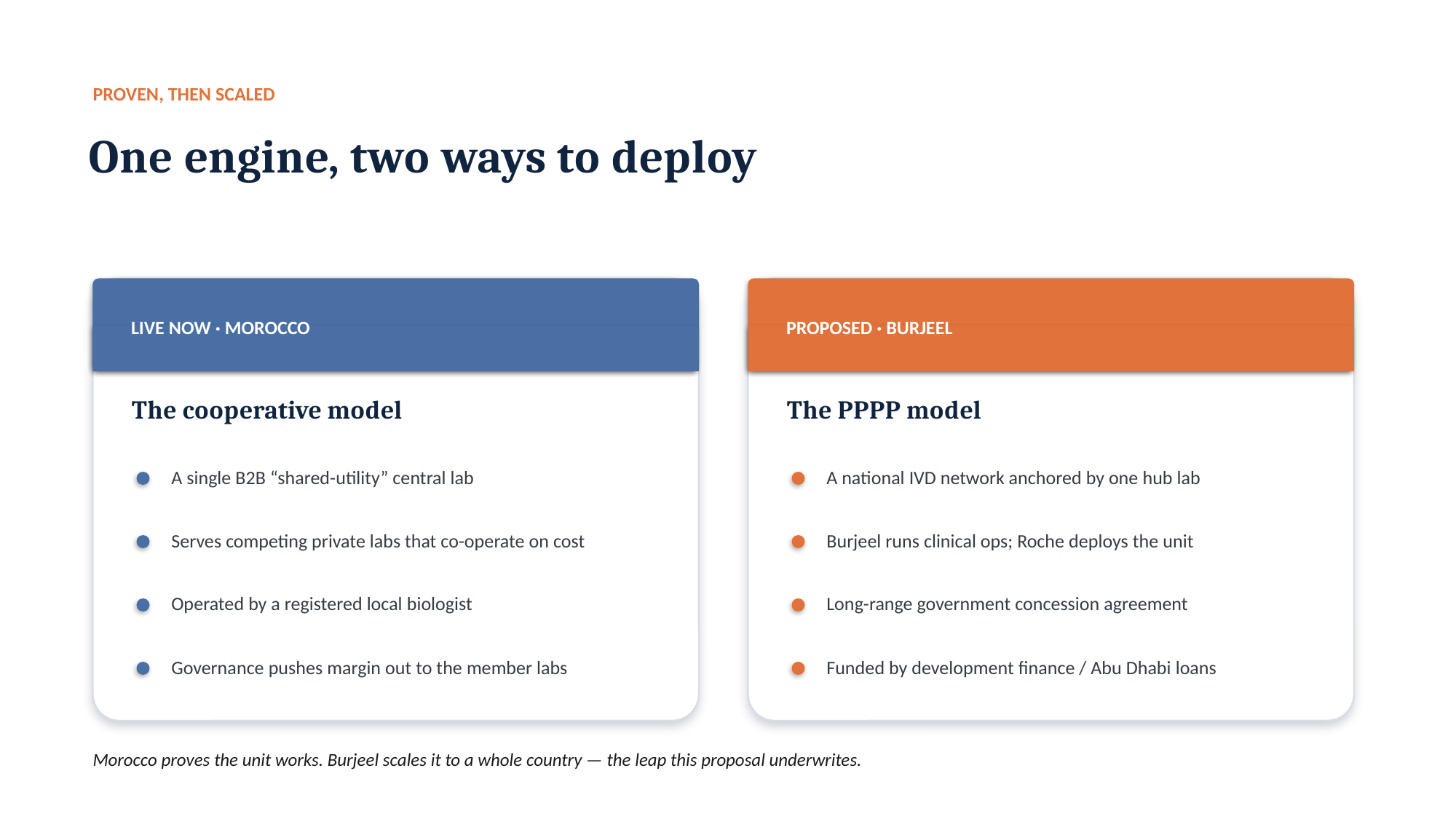

PROVEN, THEN SCALED
One engine, two ways to deploy

LIVE NOW · MOROCCO
PROPOSED · BURJEEL

The cooperative model
The PPPP model
A single B2B “shared-utility” central lab
A national IVD network anchored by one hub lab

Serves competing private labs that co-operate on cost
Burjeel runs clinical ops; Roche deploys the unit

Operated by a registered local biologist
Long-range government concession agreement

Governance pushes margin out to the member labs
Funded by development finance / Abu Dhabi loans

Morocco proves the unit works. Burjeel scales it to a whole country — the leap this proposal underwrites.